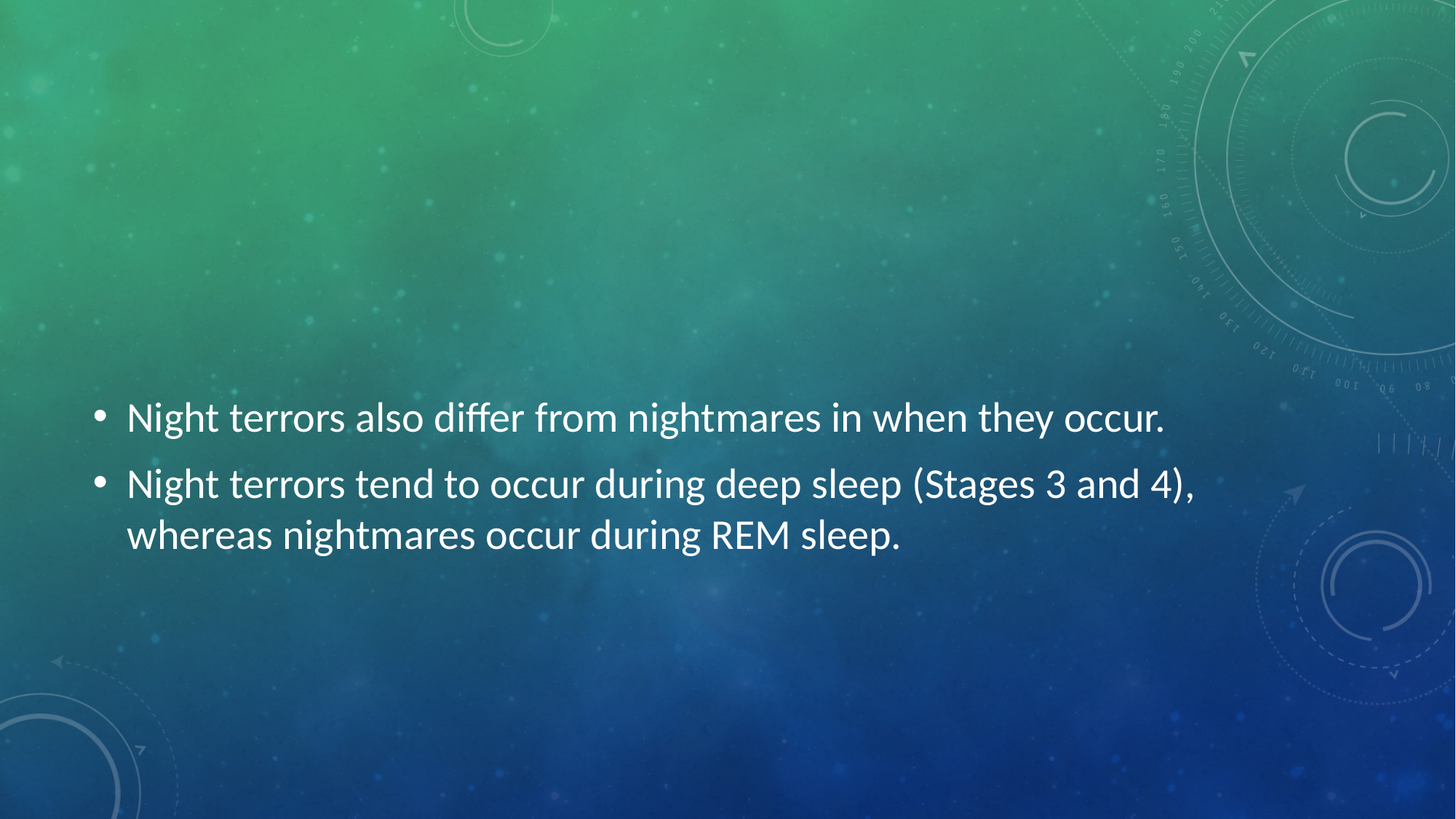

#
Night terrors also differ from nightmares in when they occur.
Night terrors tend to occur during deep sleep (Stages 3 and 4), whereas nightmares occur during REM sleep.